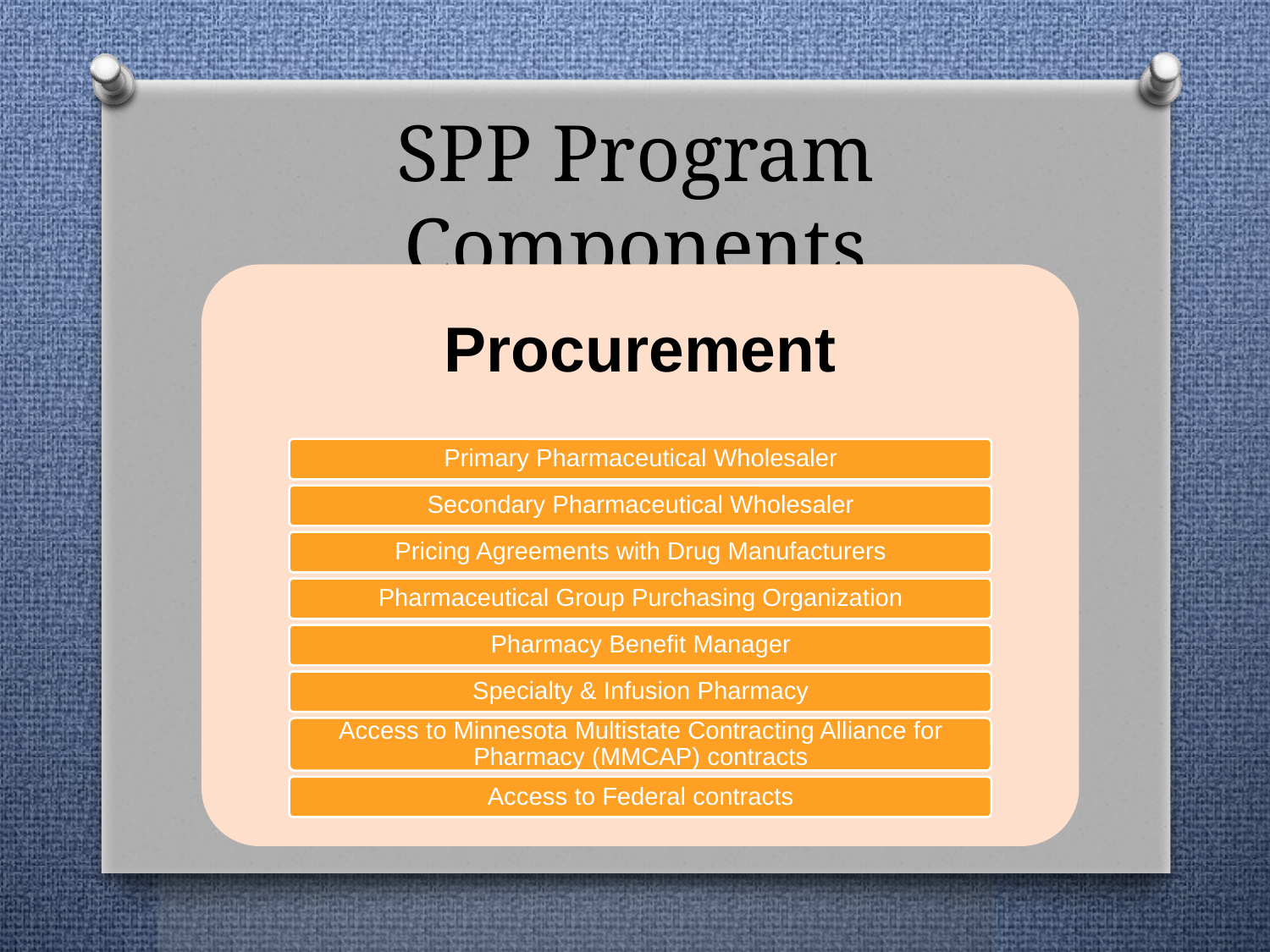

# SPP Program Components
Procurement
Primary Pharmaceutical Wholesaler
Secondary Pharmaceutical Wholesaler
Pricing Agreements with Drug Manufacturers
Pharmaceutical Group Purchasing Organization
Pharmacy Benefit Manager
Specialty & Infusion Pharmacy
Access to Minnesota Multistate Contracting Alliance for Pharmacy (MMCAP) contracts
Access to Federal contracts